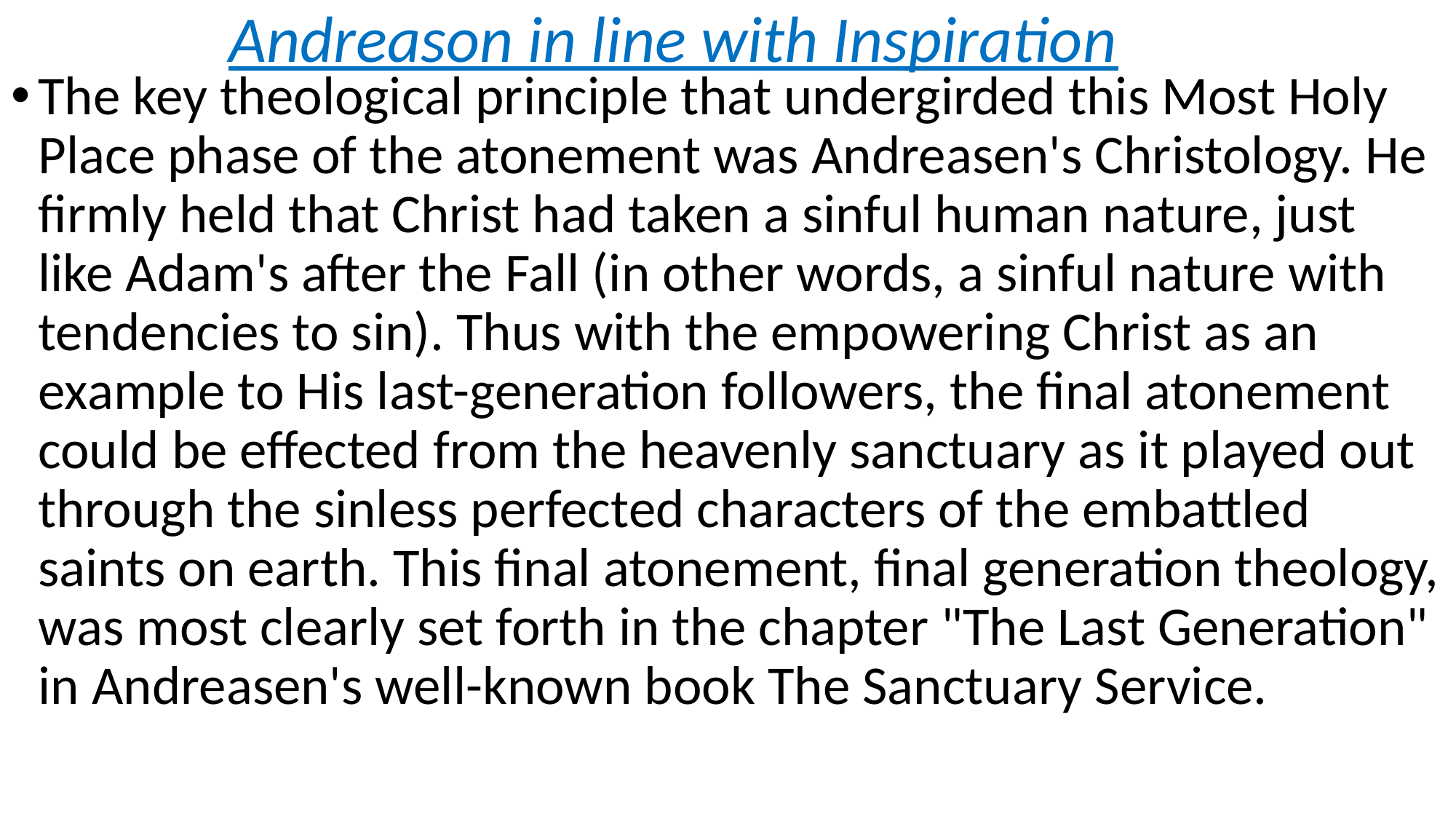

# Andreason in line with Inspiration
The key theological principle that undergirded this Most Holy Place phase of the atonement was Andreasen's Christology. He firmly held that Christ had taken a sinful human nature, just like Adam's after the Fall (in other words, a sinful nature with tendencies to sin). Thus with the empowering Christ as an example to His last-generation followers, the final atonement could be effected from the heavenly sanctuary as it played out through the sinless perfected characters of the embattled saints on earth. This final atonement, final generation theology, was most clearly set forth in the chapter "The Last Generation" in Andreasen's well-known book The Sanctuary Service.